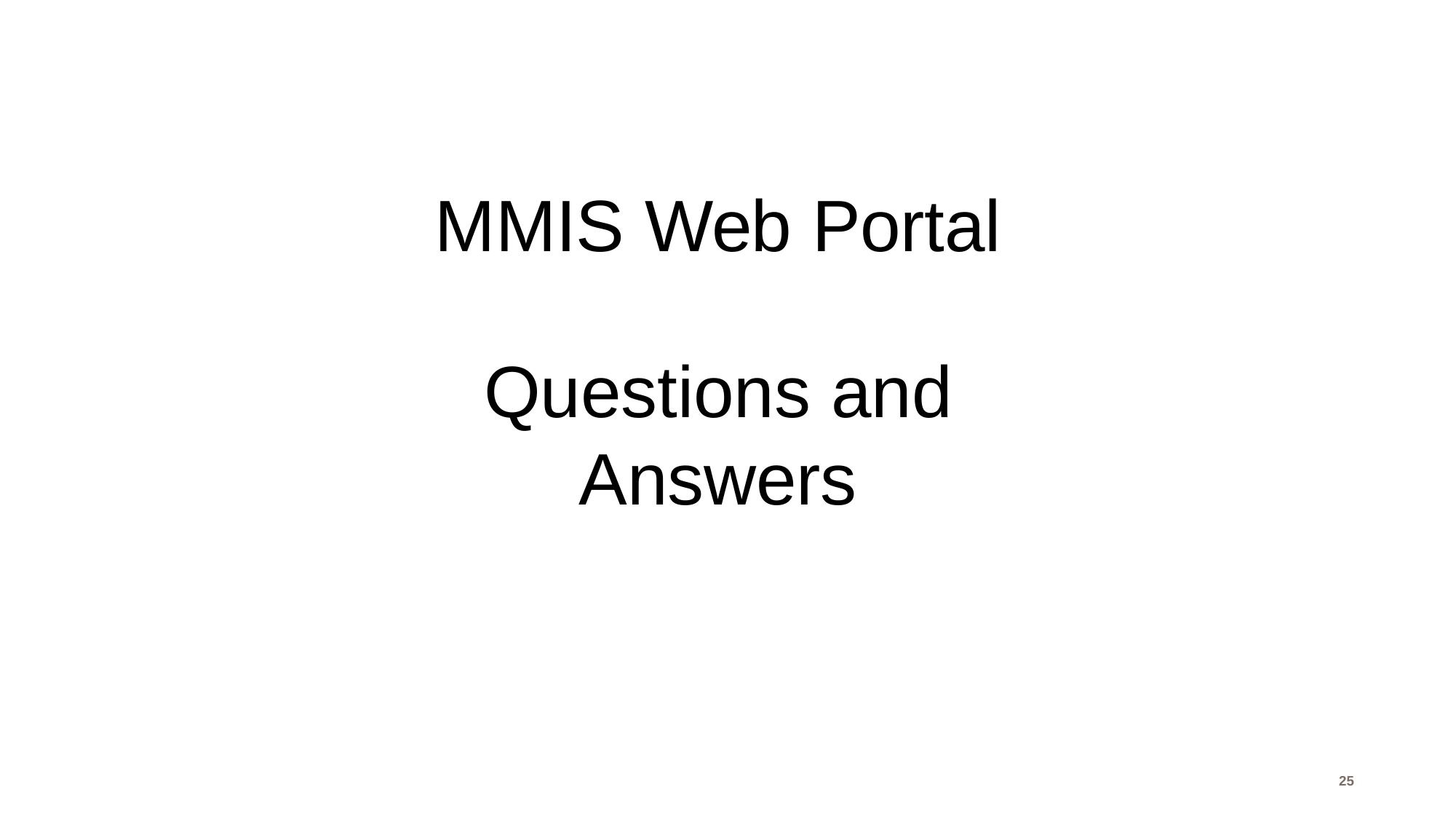

# MMIS Web Portal

Questions and Answers
25